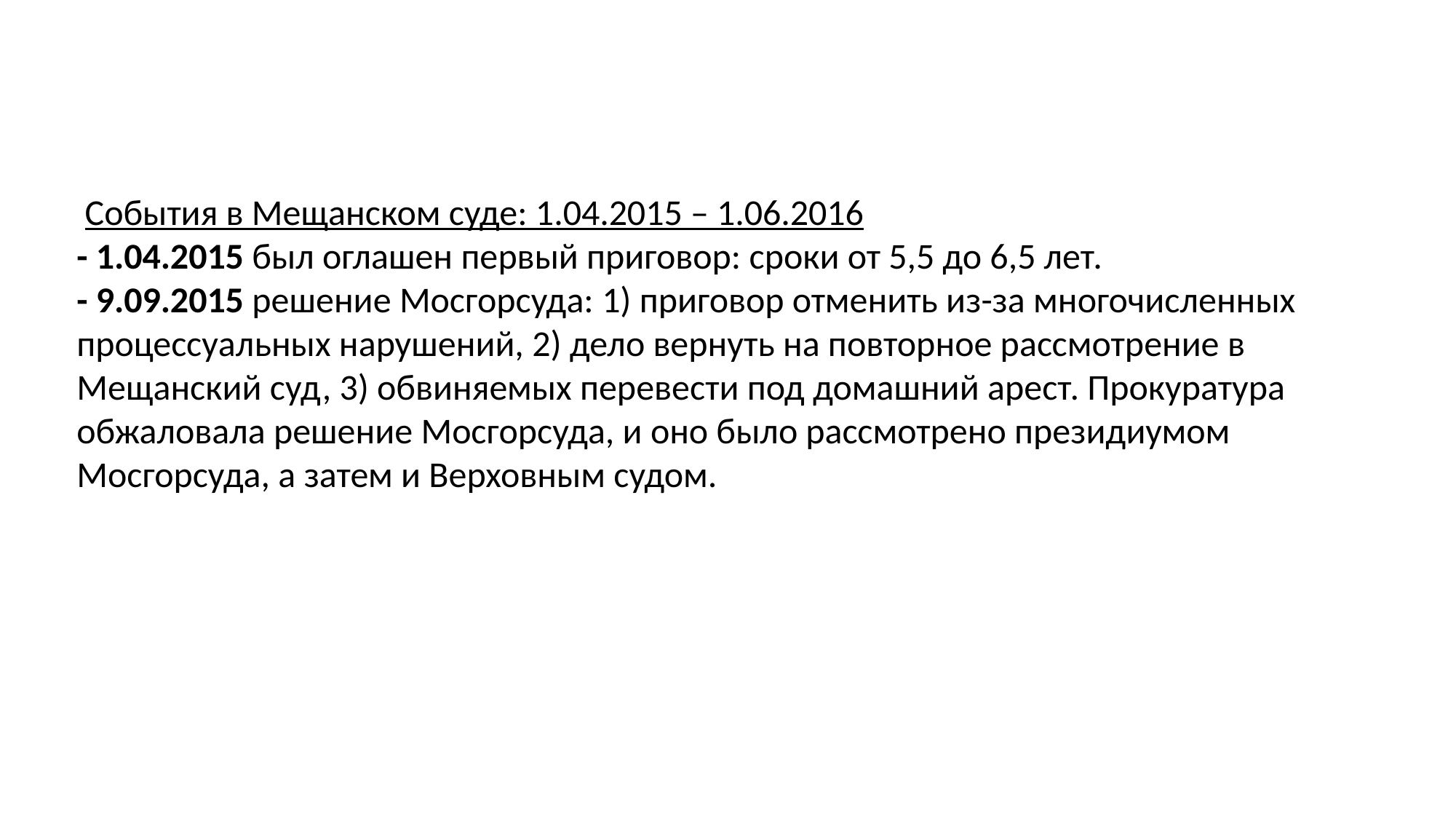

События в Мещанском суде: 1.04.2015 – 1.06.2016
- 1.04.2015 был оглашен первый приговор: сроки от 5,5 до 6,5 лет.
- 9.09.2015 решение Мосгорсуда: 1) приговор отменить из-за многочисленных процессуальных нарушений, 2) дело вернуть на повторное рассмотрение в Мещанский суд, 3) обвиняемых перевести под домашний арест. Прокуратура обжаловала решение Мосгорсуда, и оно было рассмотрено президиумом Мосгорсуда, а затем и Верховным судом.